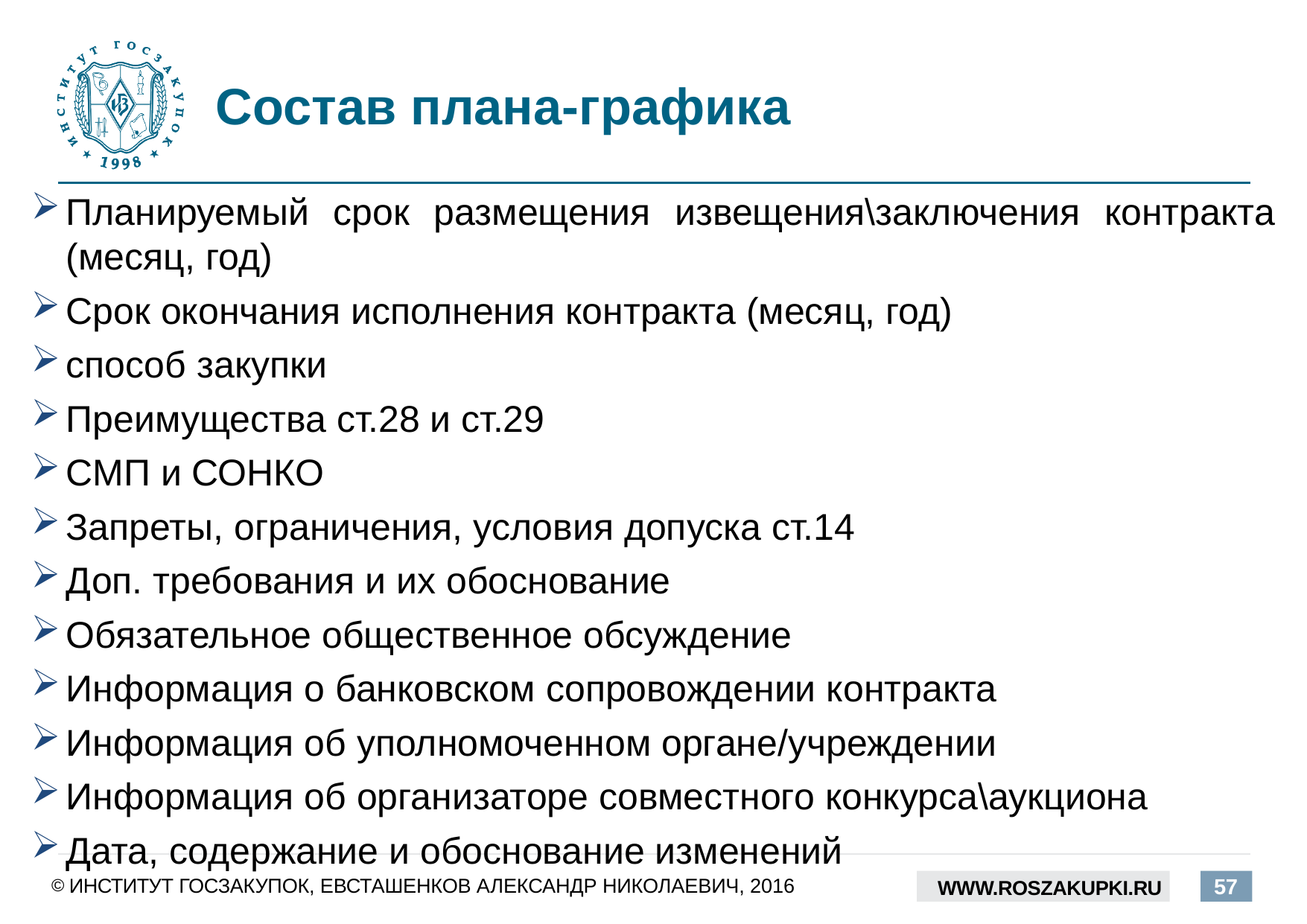

# Состав плана-графика
Планируемый срок размещения извещения\заключения контракта (месяц, год)
Срок окончания исполнения контракта (месяц, год)
способ закупки
Преимущества ст.28 и ст.29
СМП и СОНКО
Запреты, ограничения, условия допуска ст.14
Доп. требования и их обоснование
Обязательное общественное обсуждение
Информация о банковском сопровождении контракта
Информация об уполномоченном органе/учреждении
Информация об организаторе совместного конкурса\аукциона
Дата, содержание и обоснование изменений